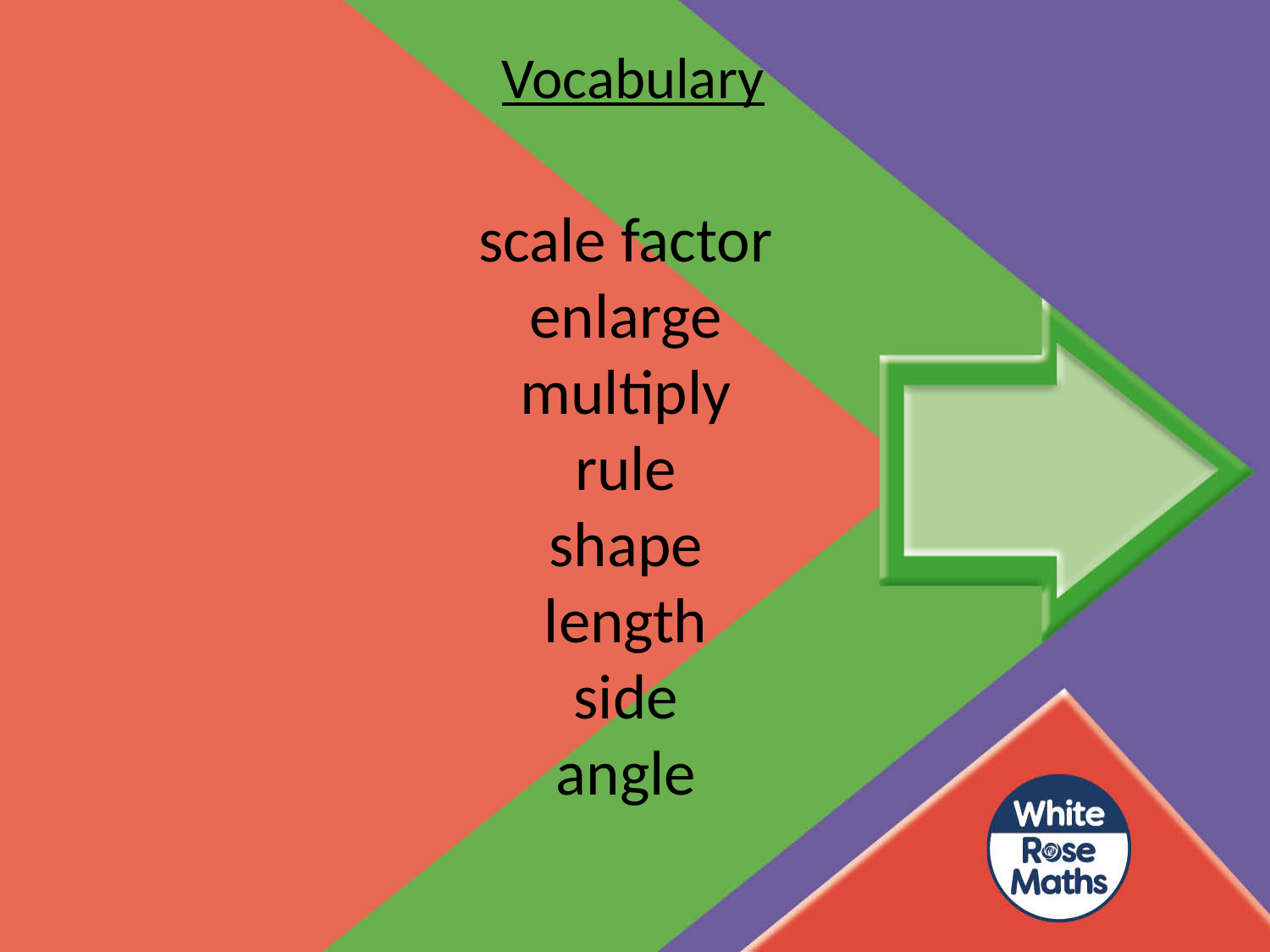

Vocabulary
# scale factor enlarge multiply rule shape length side angle